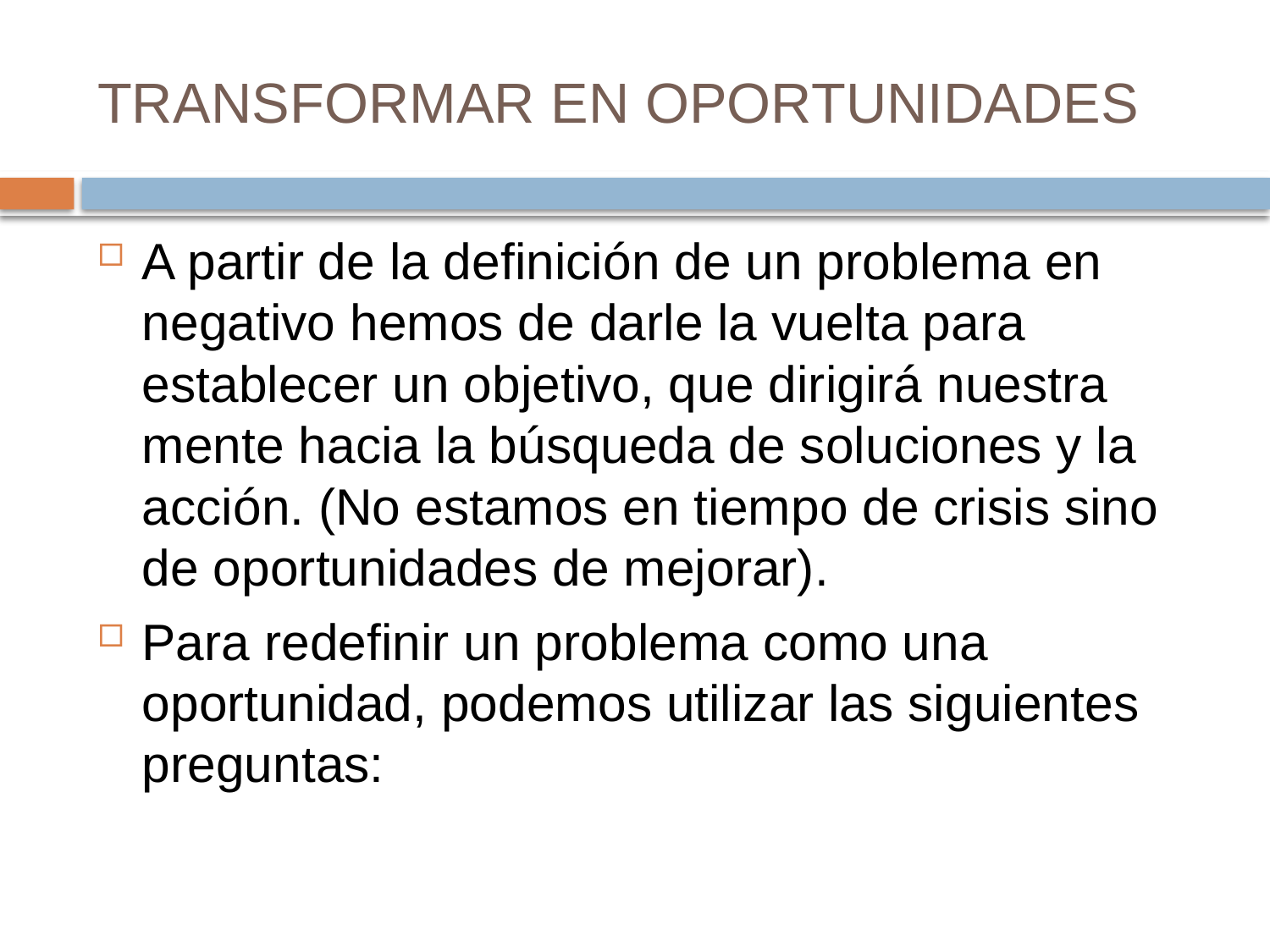

# TRANSFORMAR EN OPORTUNIDADES
A partir de la definición de un problema en negativo hemos de darle la vuelta para establecer un objetivo, que dirigirá nuestra mente hacia la búsqueda de soluciones y la acción. (No estamos en tiempo de crisis sino de oportunidades de mejorar).
Para redefinir un problema como una oportunidad, podemos utilizar las siguientes preguntas: